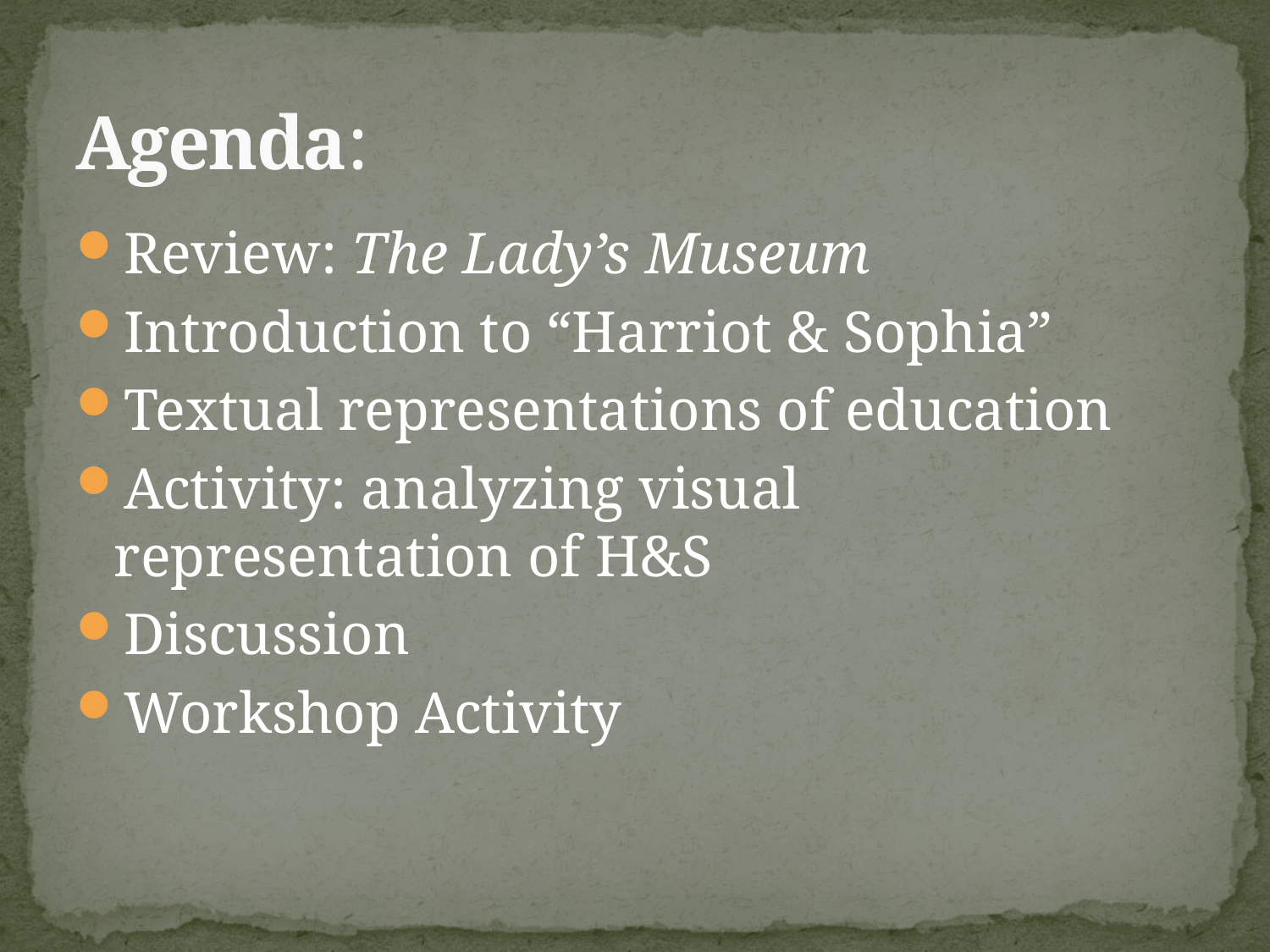

# Agenda:
Review: The Lady’s Museum
Introduction to “Harriot & Sophia”
Textual representations of education
Activity: analyzing visual representation of H&S
Discussion
Workshop Activity